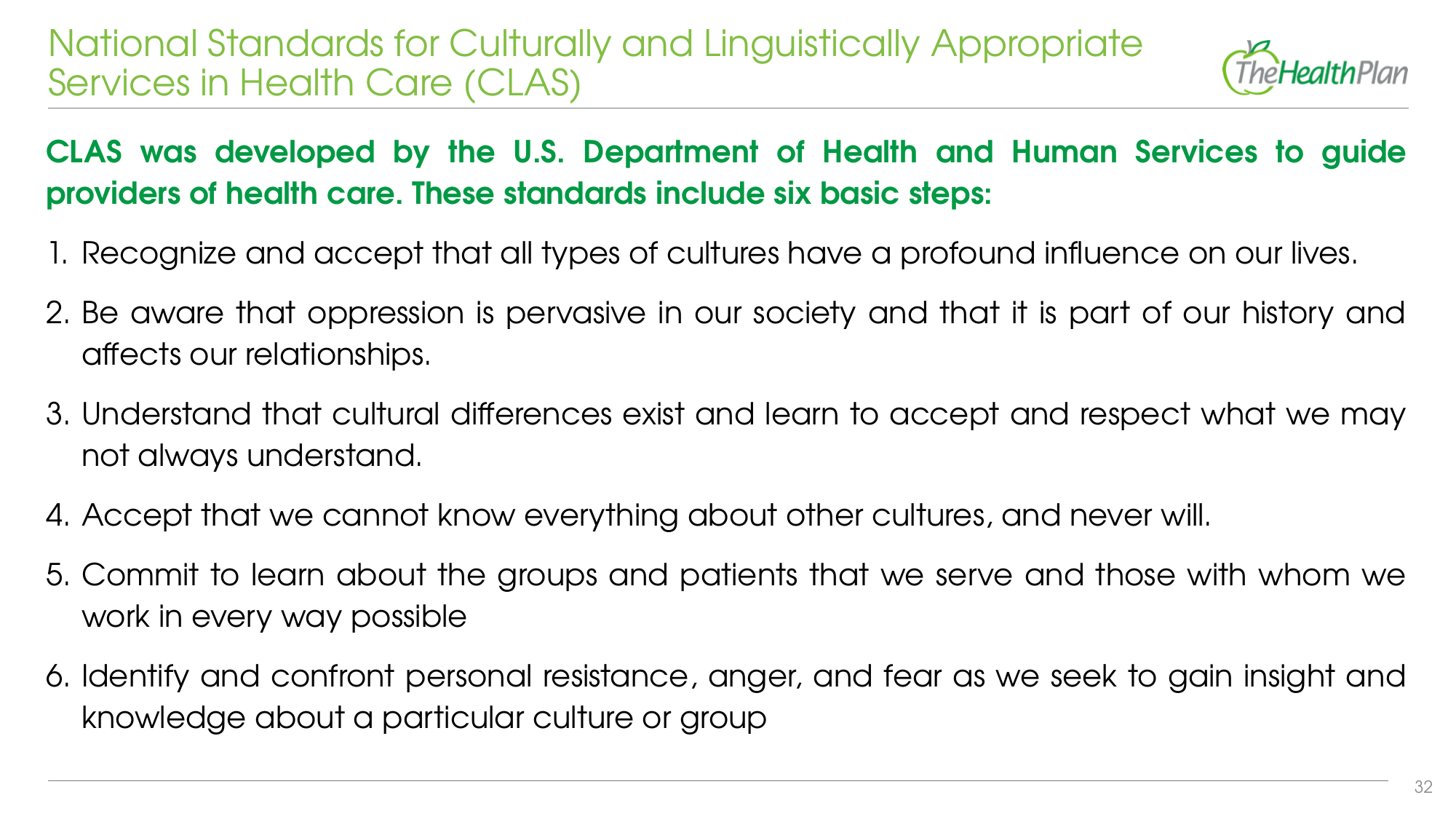

# National Standards for Culturally and Linguistically Appropriate Services in Health Care (CLAS)
CLAS was developed by the U.S. Department of Health and Human Services to guide providers of health care. These standards include six basic steps:
Recognize and accept that all types of cultures have a profound influence on our lives.
Be aware that oppression is pervasive in our society and that it is part of our history and affects our relationships.
Understand that cultural differences exist and learn to accept and respect what we may not always understand.
Accept that we cannot know everything about other cultures, and never will.
Commit to learn about the groups and patients that we serve and those with whom we work in every way possible
Identify and confront personal resistance, anger, and fear as we seek to gain insight and knowledge about a particular culture or group
32